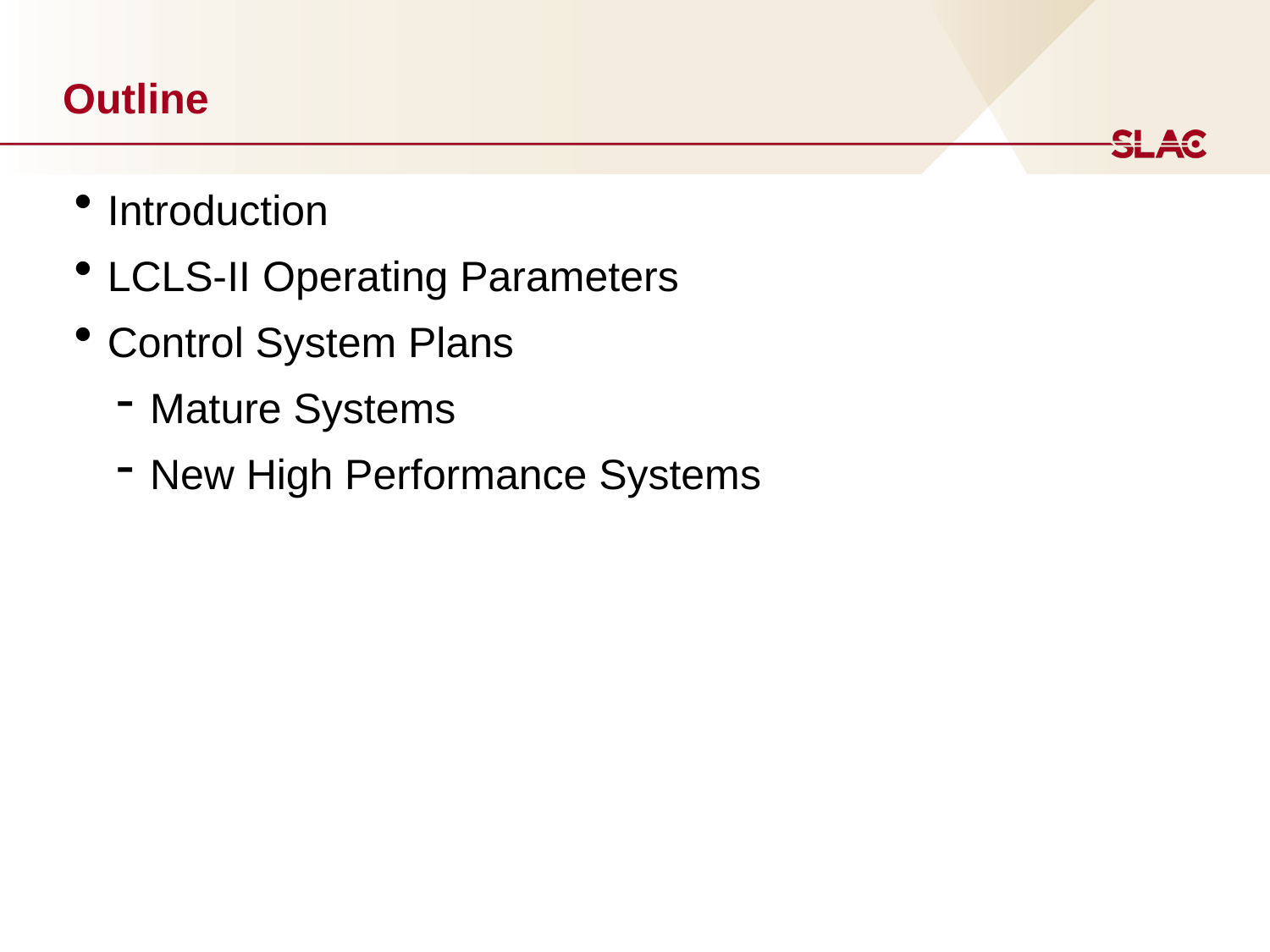

# Outline
Introduction
LCLS-II Operating Parameters
Control System Plans
Mature Systems
New High Performance Systems
2